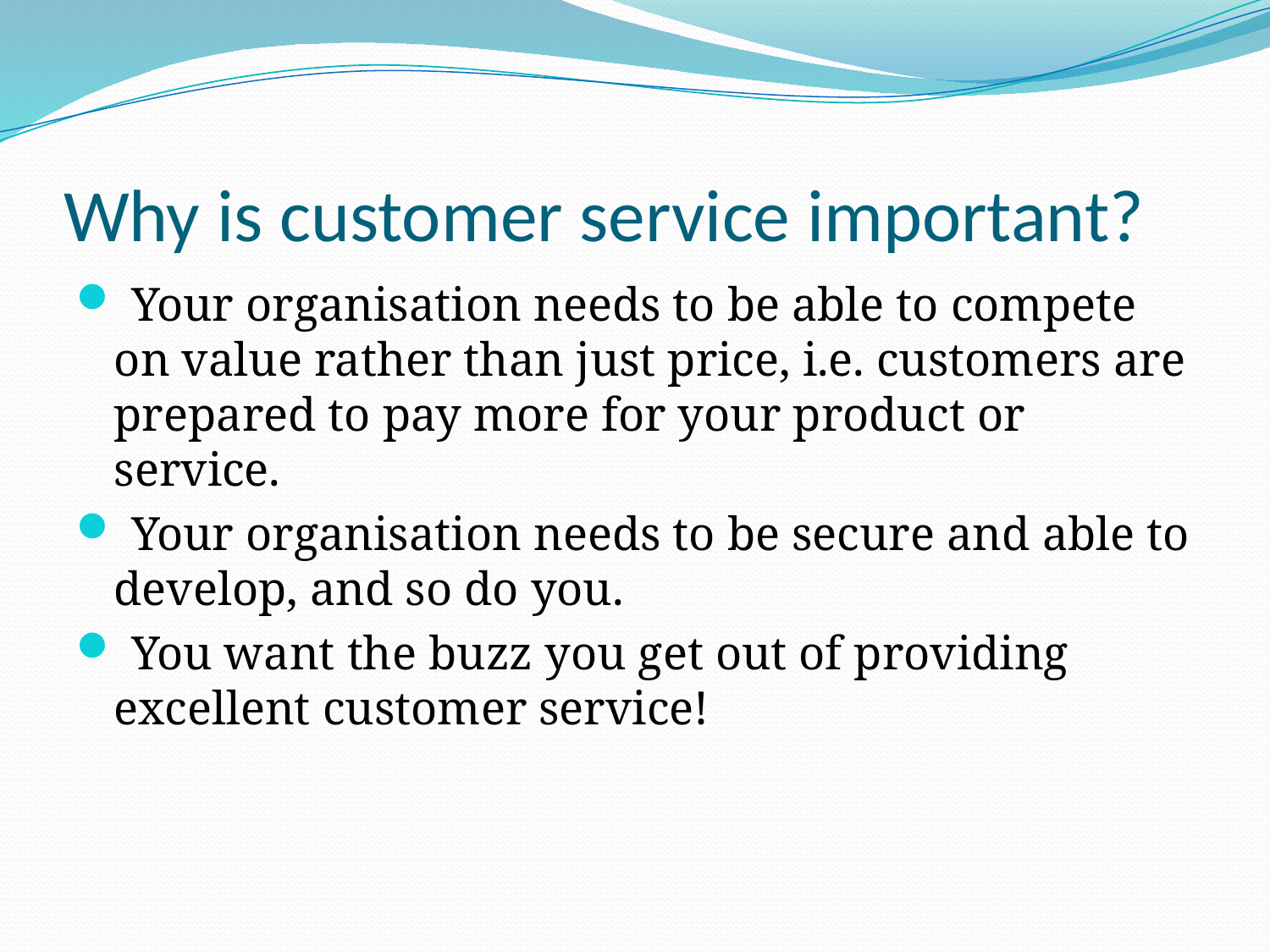

# Why is customer service important?
 Your organisation needs to be able to compete on value rather than just price, i.e. customers are prepared to pay more for your product or service.
 Your organisation needs to be secure and able to develop, and so do you.
 You want the buzz you get out of providing excellent customer service!